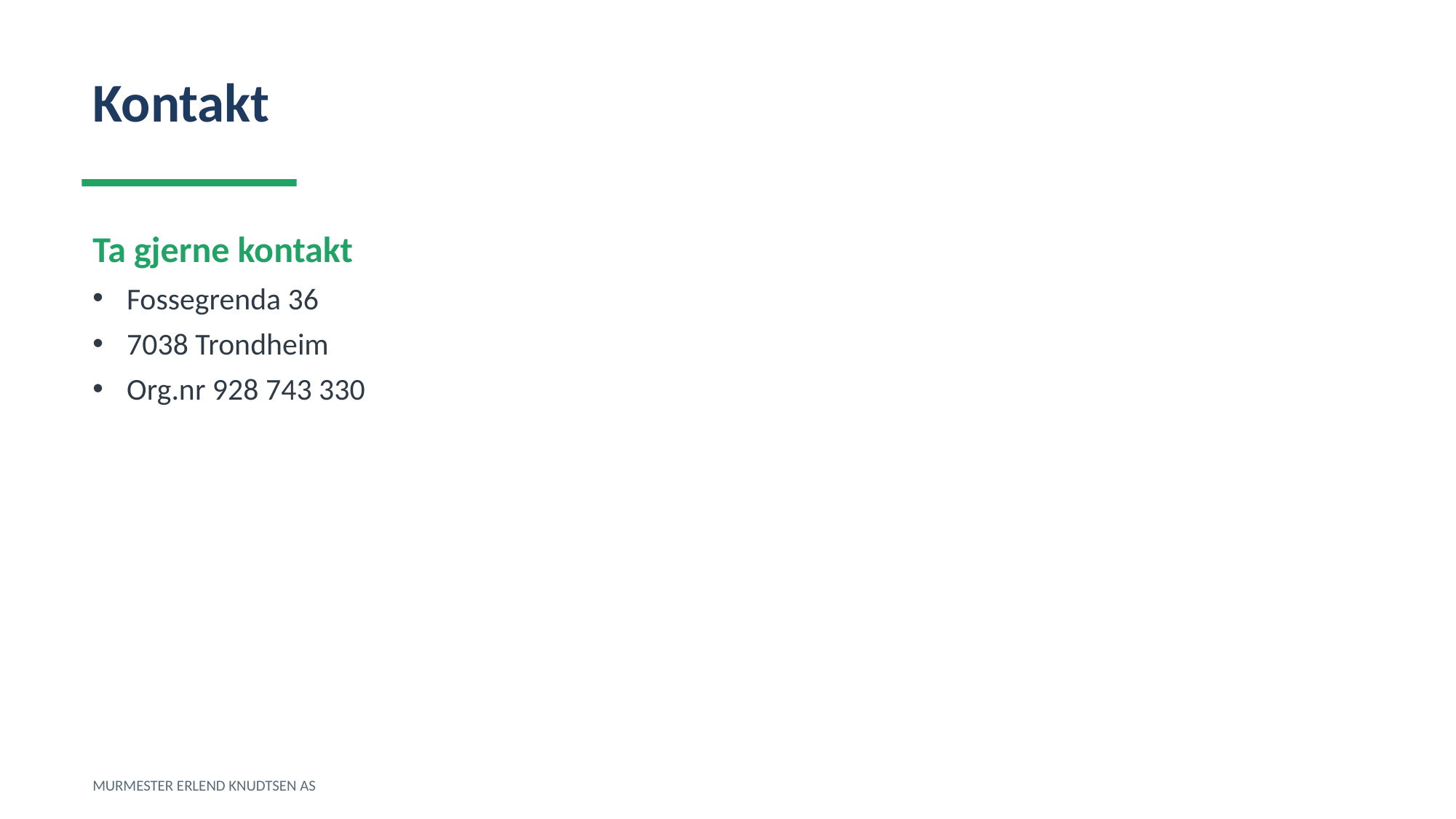

Kontakt

Ta gjerne kontakt
Fossegrenda 36
7038 Trondheim
Org.nr 928 743 330
MURMESTER ERLEND KNUDTSEN AS